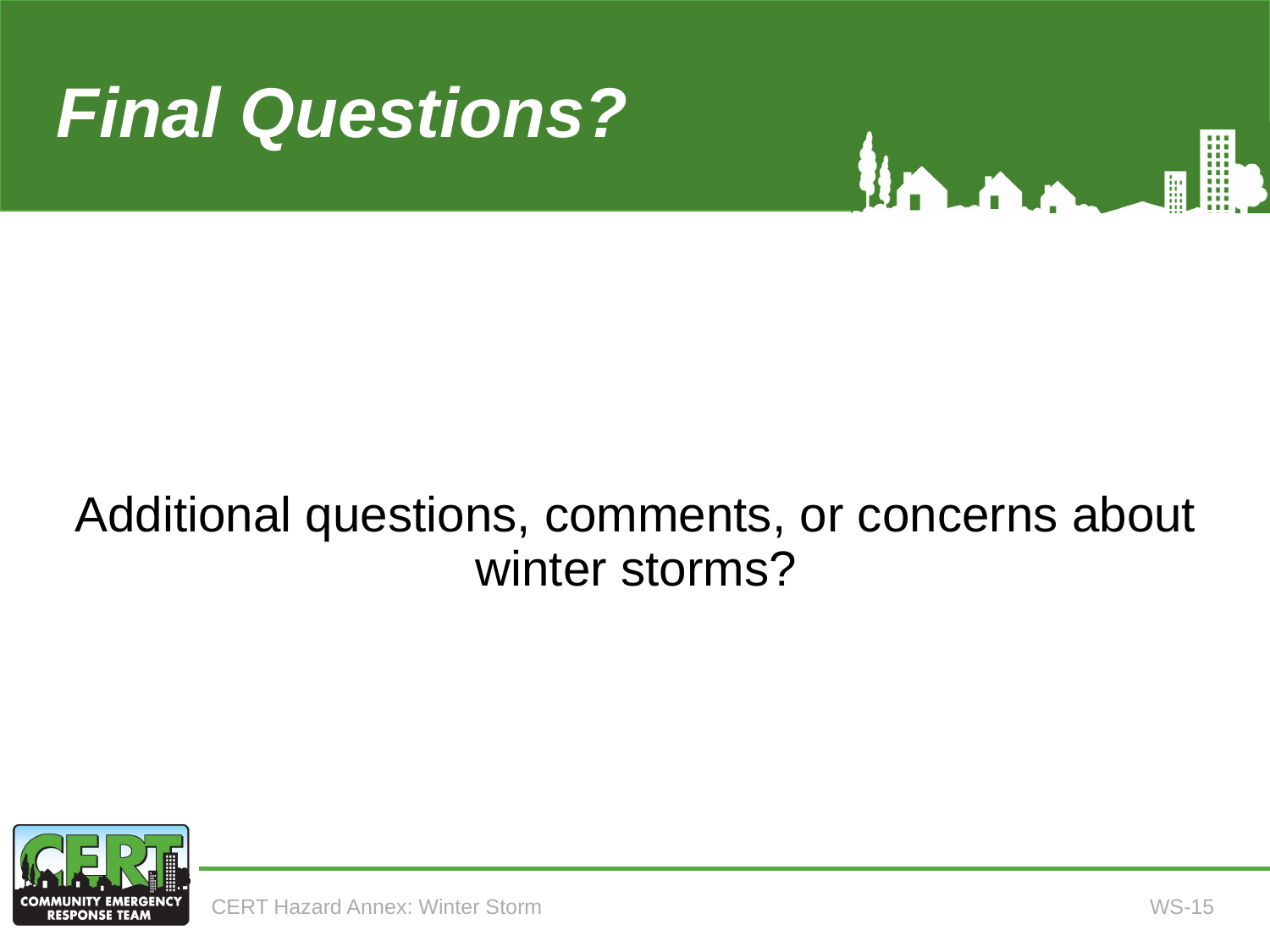

# Final Questions? (Annex 13)
Additional questions, comments, or concerns about winter storms?
CERT Hazard Annex: Winter Storm
WS-15